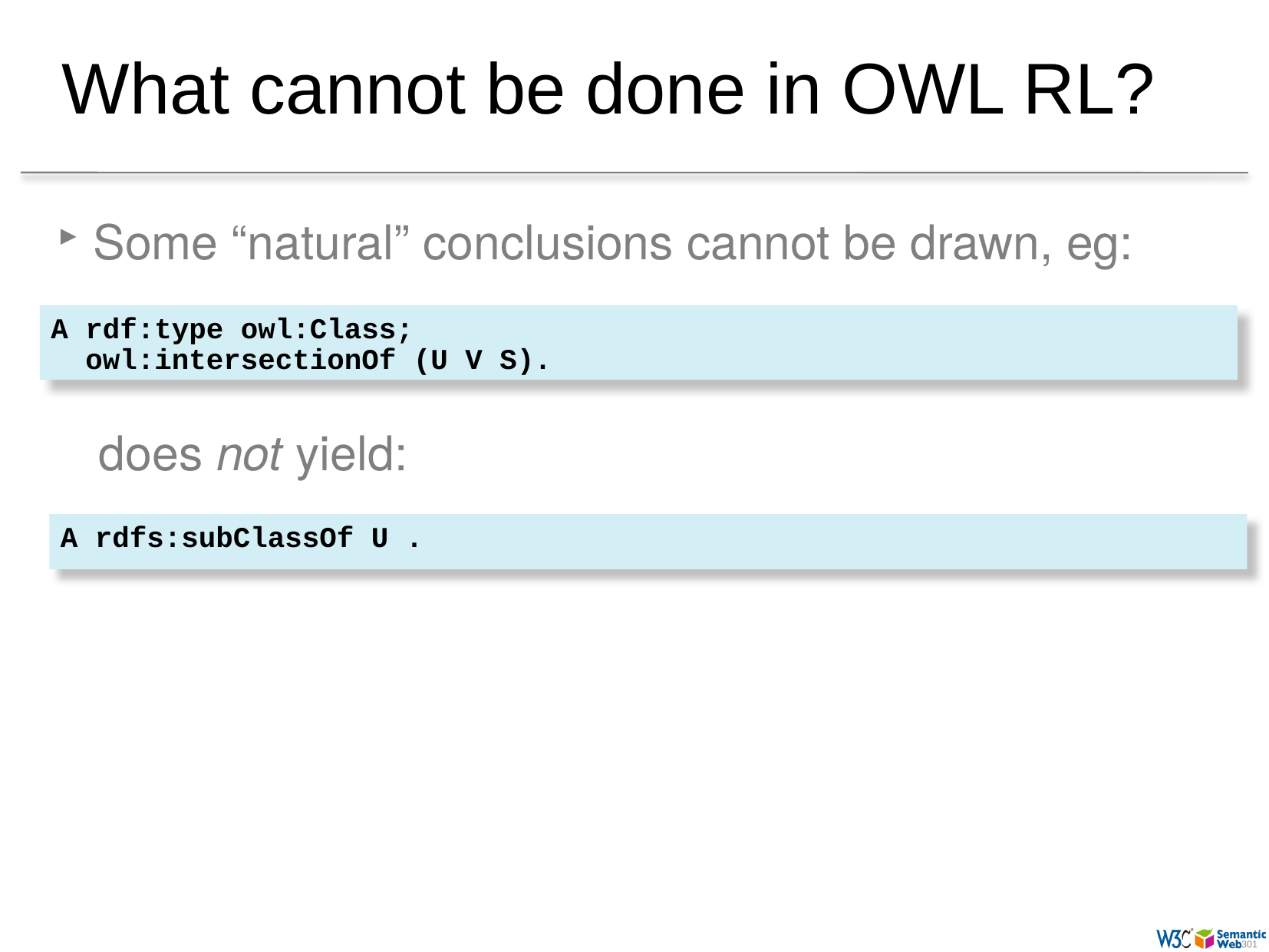

# What cannot be done in OWL RL?
Some “natural” conclusions cannot be drawn, eg:
A rdf:type owl:Class;
  owl:intersectionOf (U V S).
does not yield:
A rdfs:subClassOf U .